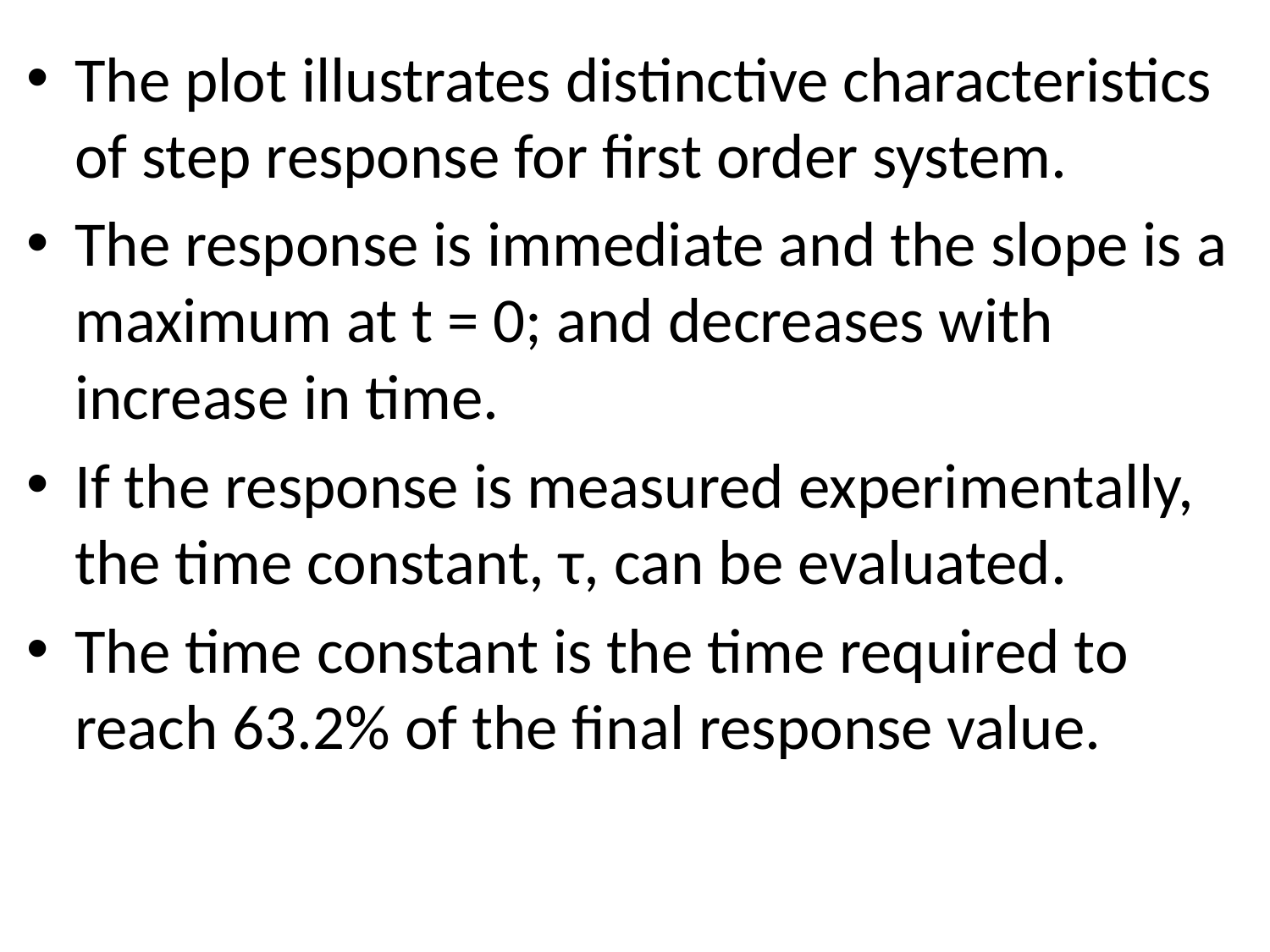

The plot illustrates distinctive characteristics of step response for first order system.
The response is immediate and the slope is a maximum at t = 0; and decreases with increase in time.
If the response is measured experimentally, the time constant, τ, can be evaluated.
The time constant is the time required to reach 63.2% of the final response value.